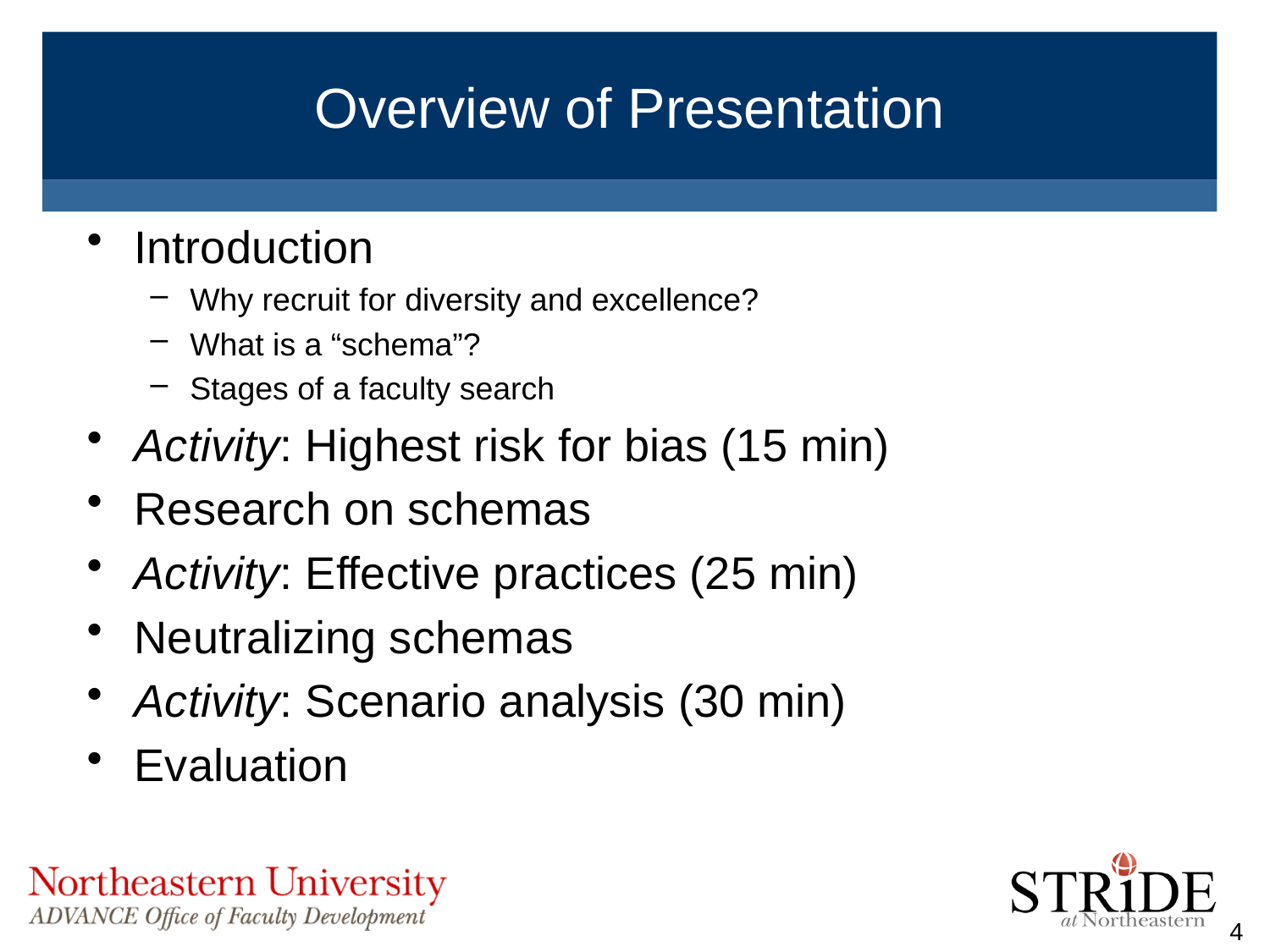

# Overview of Presentation
Introduction
Why recruit for diversity and excellence?
What is a “schema”?
Stages of a faculty search
Activity: Highest risk for bias (15 min)
Research on schemas
Activity: Effective practices (25 min)
Neutralizing schemas
Activity: Scenario analysis (30 min)
Evaluation